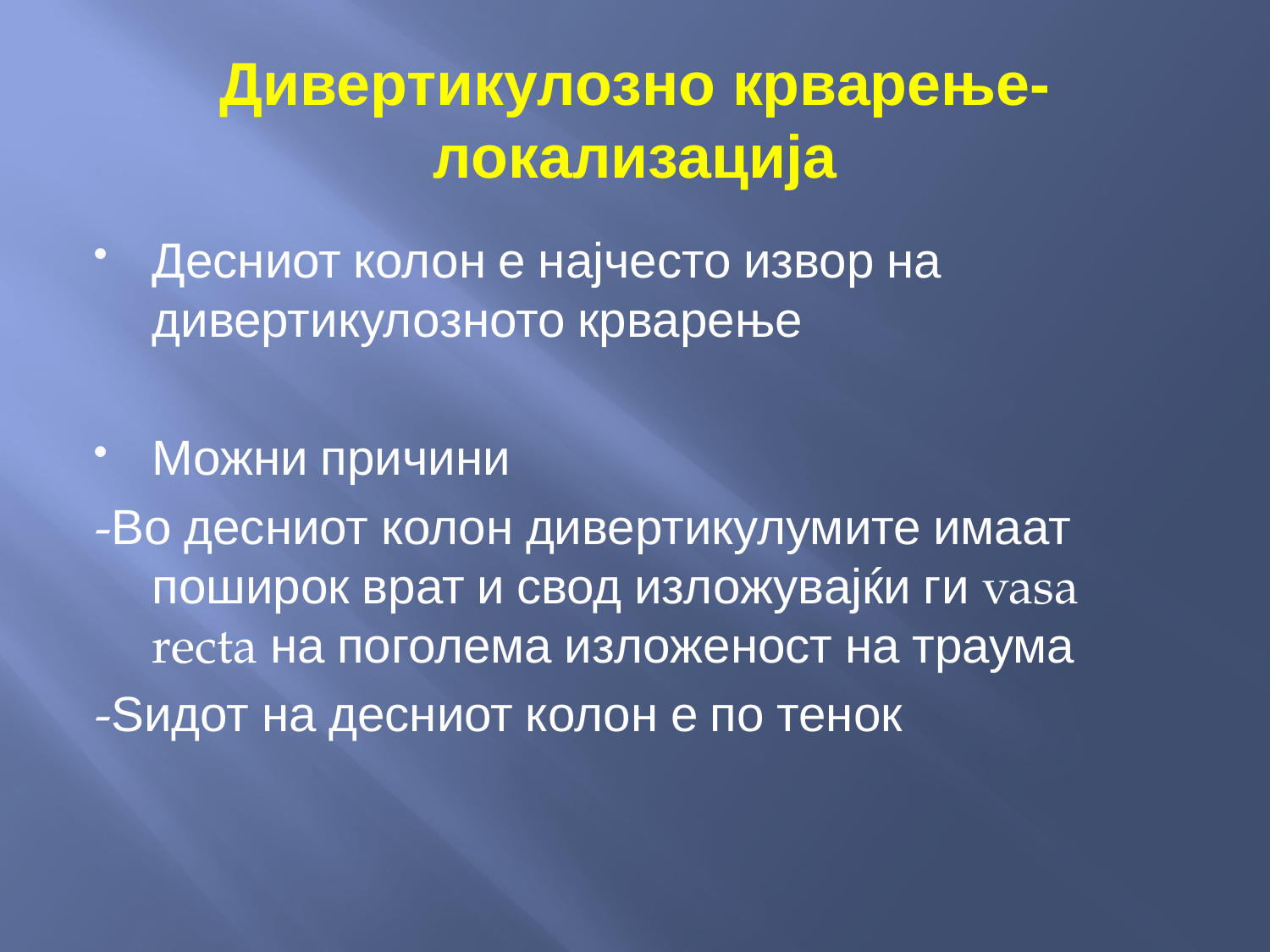

# Дивертикулозно крварење- локализација
Десниот колон е најчесто извор на дивертикулозното крварење

Можни причини
-Во десниот колон дивертикулумите имаат поширок врат и свод изложувајќи ги vasa recta на поголема изложеност на траума
-Ѕидот на десниот колон е по тенок